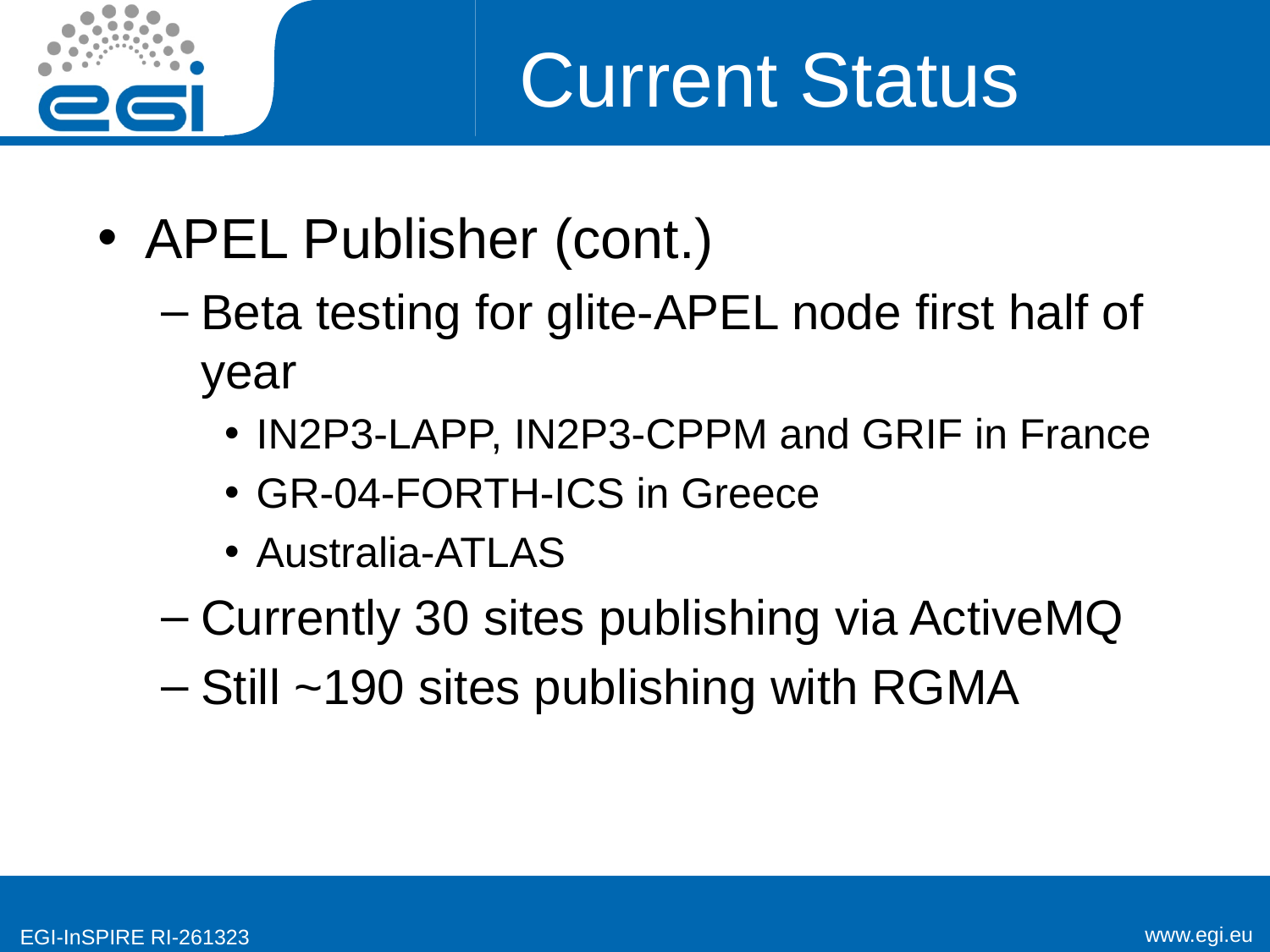

# Current Status
APEL Publisher (cont.)
Beta testing for glite-APEL node first half of year
IN2P3-LAPP, IN2P3-CPPM and GRIF in France
GR-04-FORTH-ICS in Greece
Australia-ATLAS
Currently 30 sites publishing via ActiveMQ
Still ~190 sites publishing with RGMA